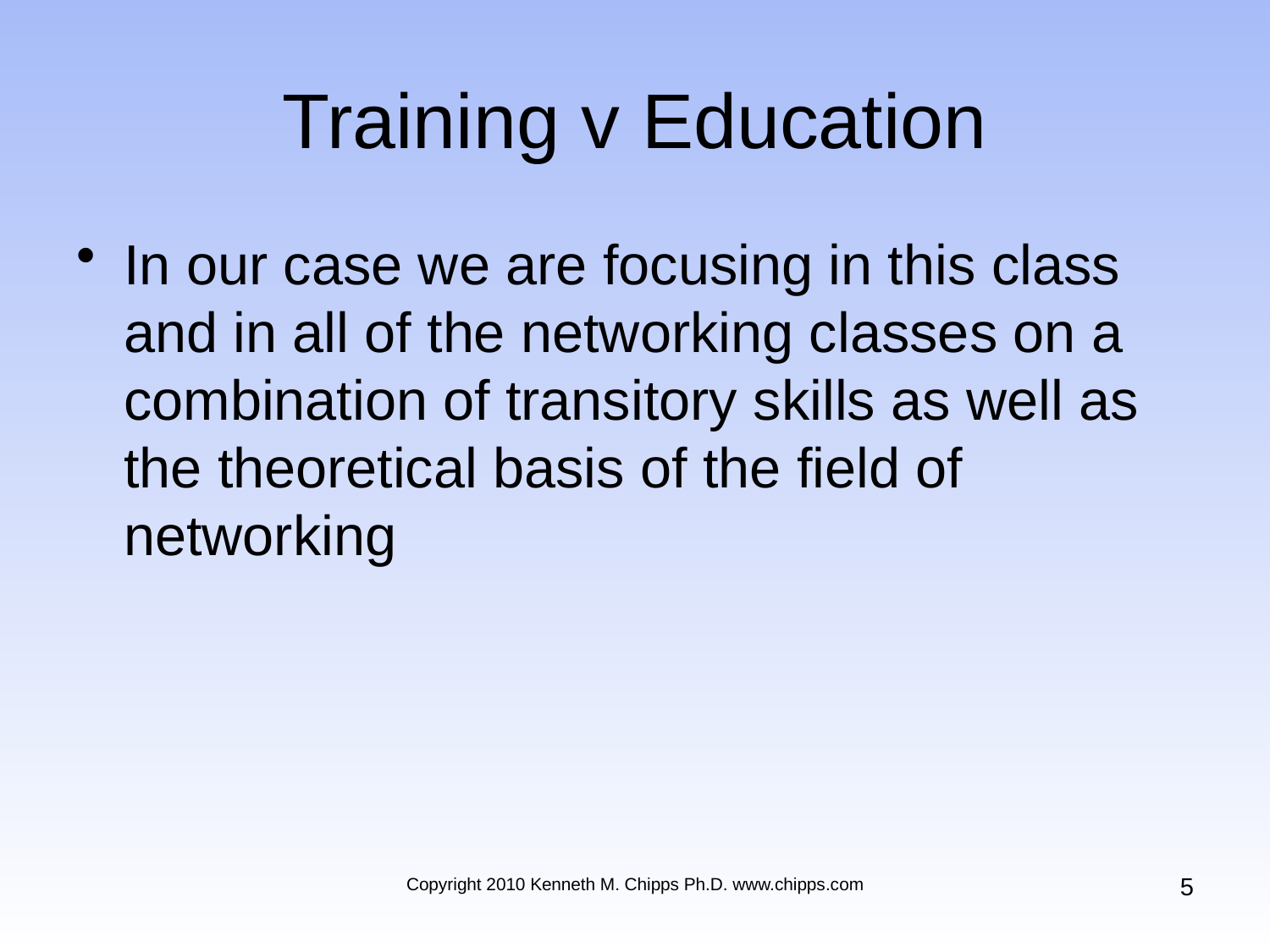

# Training v Education
In our case we are focusing in this class and in all of the networking classes on a combination of transitory skills as well as the theoretical basis of the field of networking
5
Copyright 2010 Kenneth M. Chipps Ph.D. www.chipps.com